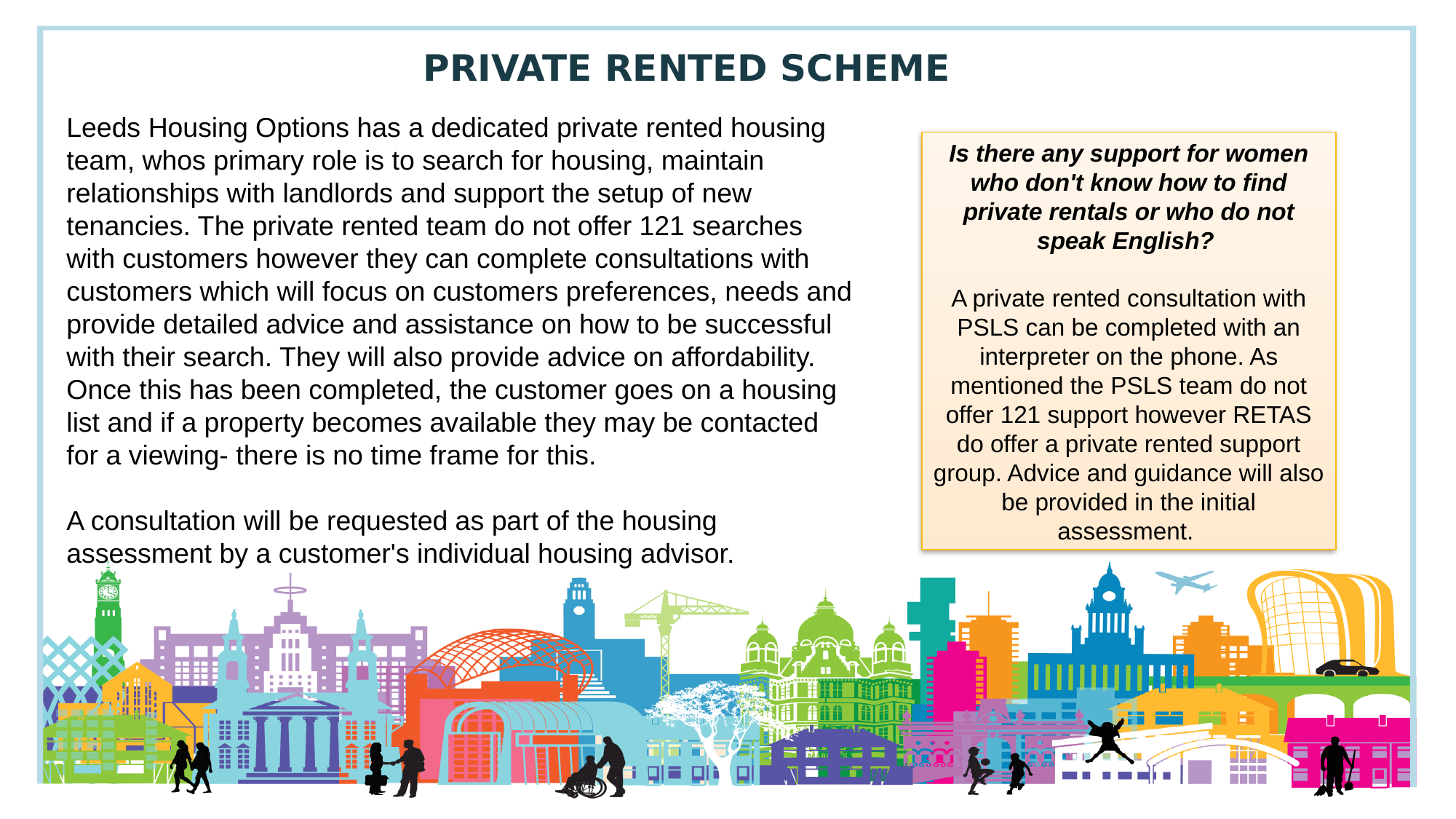

# Private rented Scheme
Leeds Housing Options has a dedicated private rented housing team, whos primary role is to search for housing, maintain relationships with landlords and support the setup of new tenancies. The private rented team do not offer 121 searches with customers however they can complete consultations with customers which will focus on customers preferences, needs and provide detailed advice and assistance on how to be successful with their search. They will also provide advice on affordability. Once this has been completed, the customer goes on a housing list and if a property becomes available they may be contacted for a viewing- there is no time frame for this.

A consultation will be requested as part of the housing assessment by a customer's individual housing advisor.
Is there any support for women who don't know how to find private rentals or who do not speak English?

A private rented consultation with PSLS can be completed with an interpreter on the phone. As mentioned the PSLS team do not offer 121 support however RETAS do offer a private rented support group. Advice and guidance will also be provided in the initial assessment.